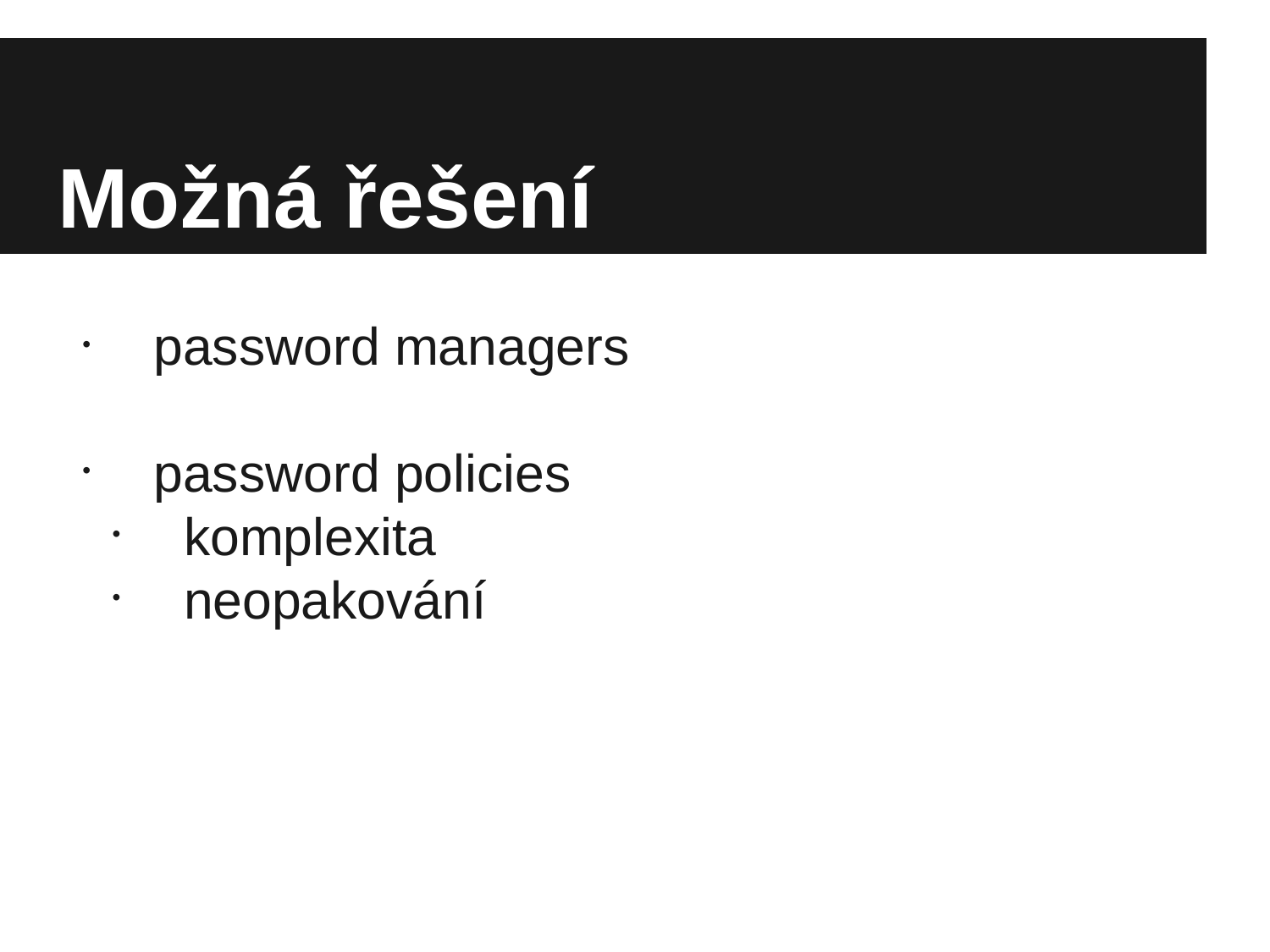

Možná řešení

password managers

password policies
komplexita
neopakování